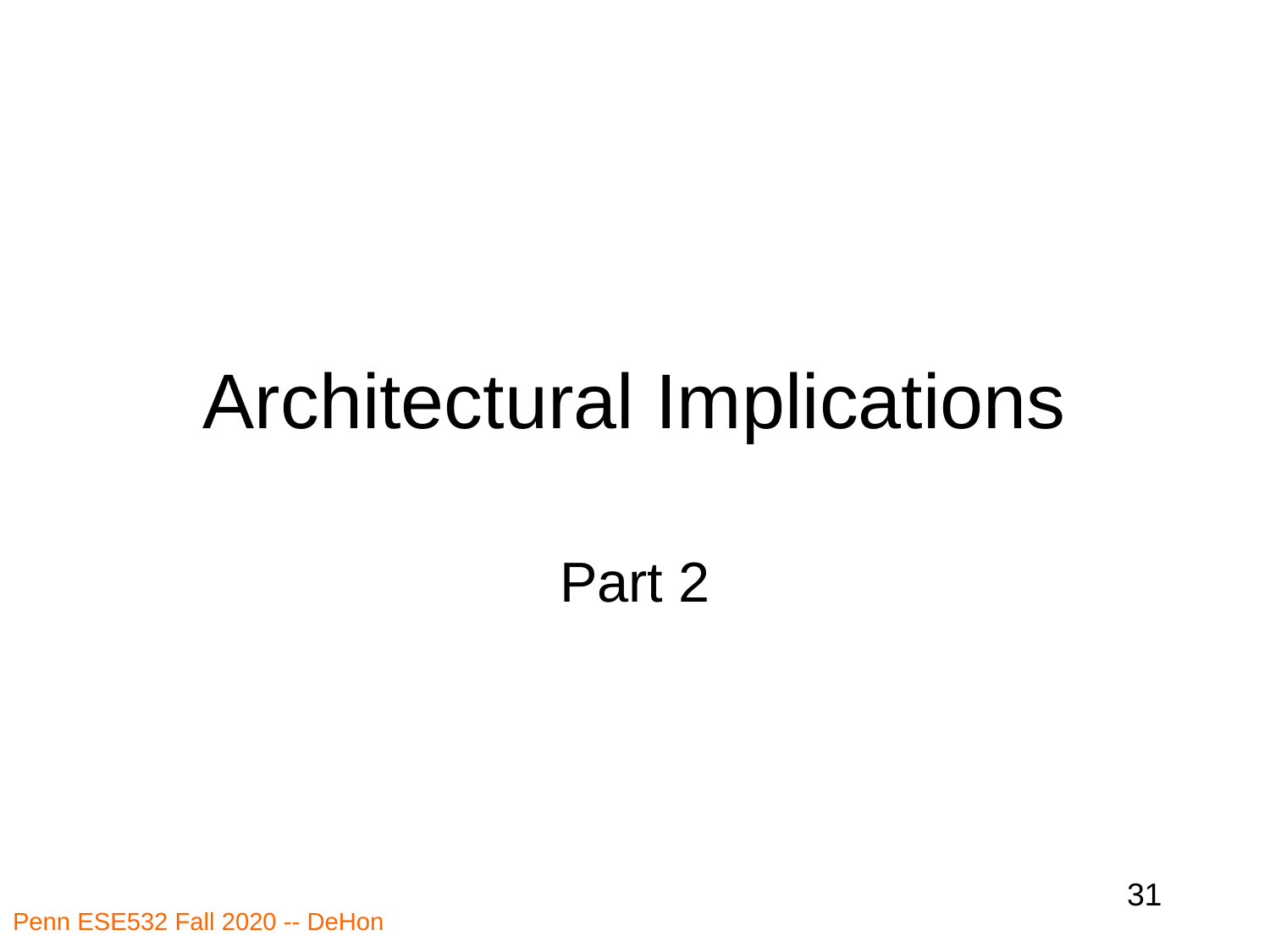

# Architectural Implications
Part 2
31
Penn ESE532 Fall 2020 -- DeHon